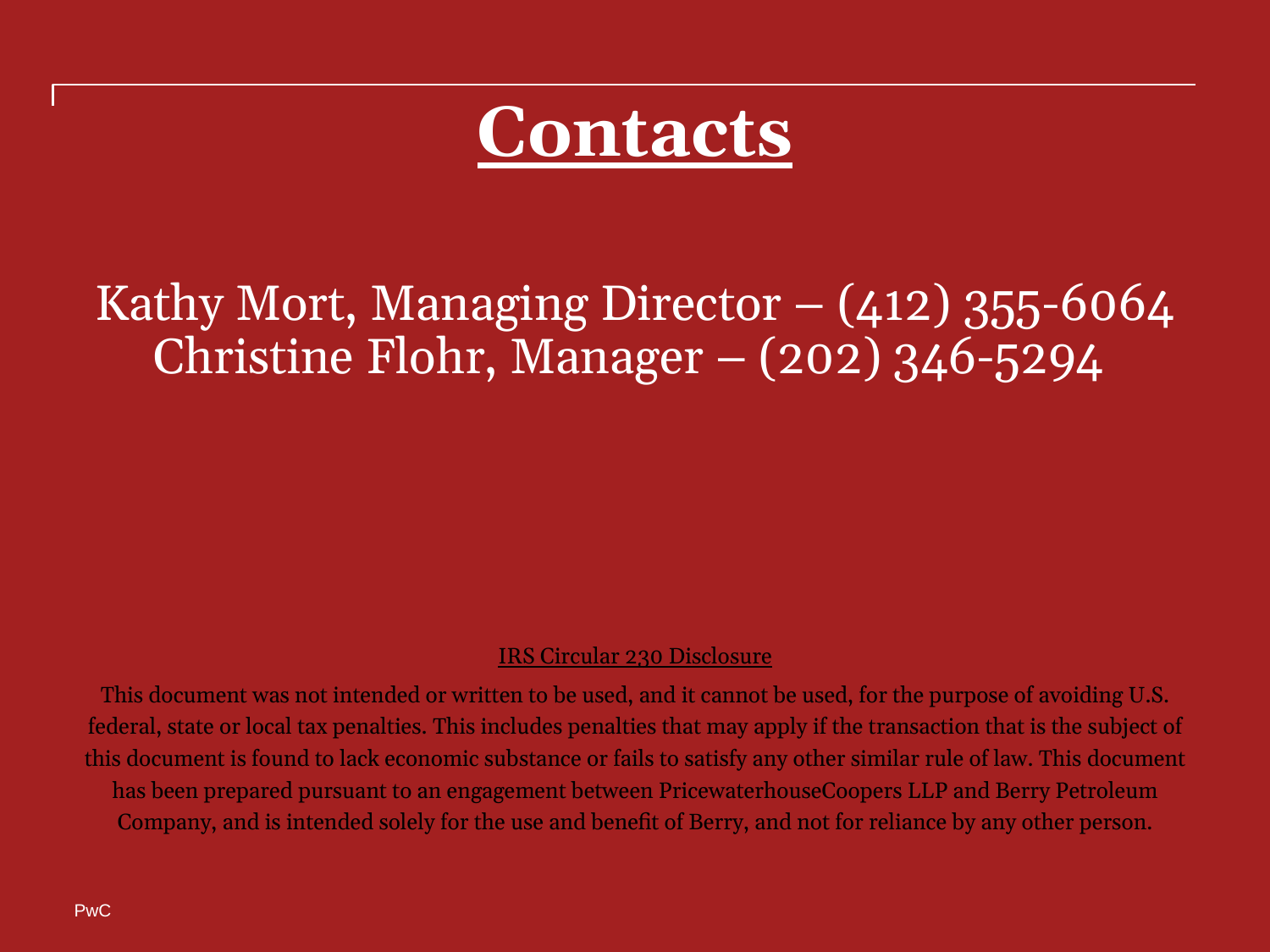

# Contacts Kathy Mort, Managing Director – (412) 355-6064 Christine Flohr, Manager – (202) 346-5294
IRS Circular 230 Disclosure
This document was not intended or written to be used, and it cannot be used, for the purpose of avoiding U.S. federal, state or local tax penalties. This includes penalties that may apply if the transaction that is the subject of this document is found to lack economic substance or fails to satisfy any other similar rule of law. This document has been prepared pursuant to an engagement between PricewaterhouseCoopers LLP and Berry Petroleum Company, and is intended solely for the use and benefit of Berry, and not for reliance by any other person.